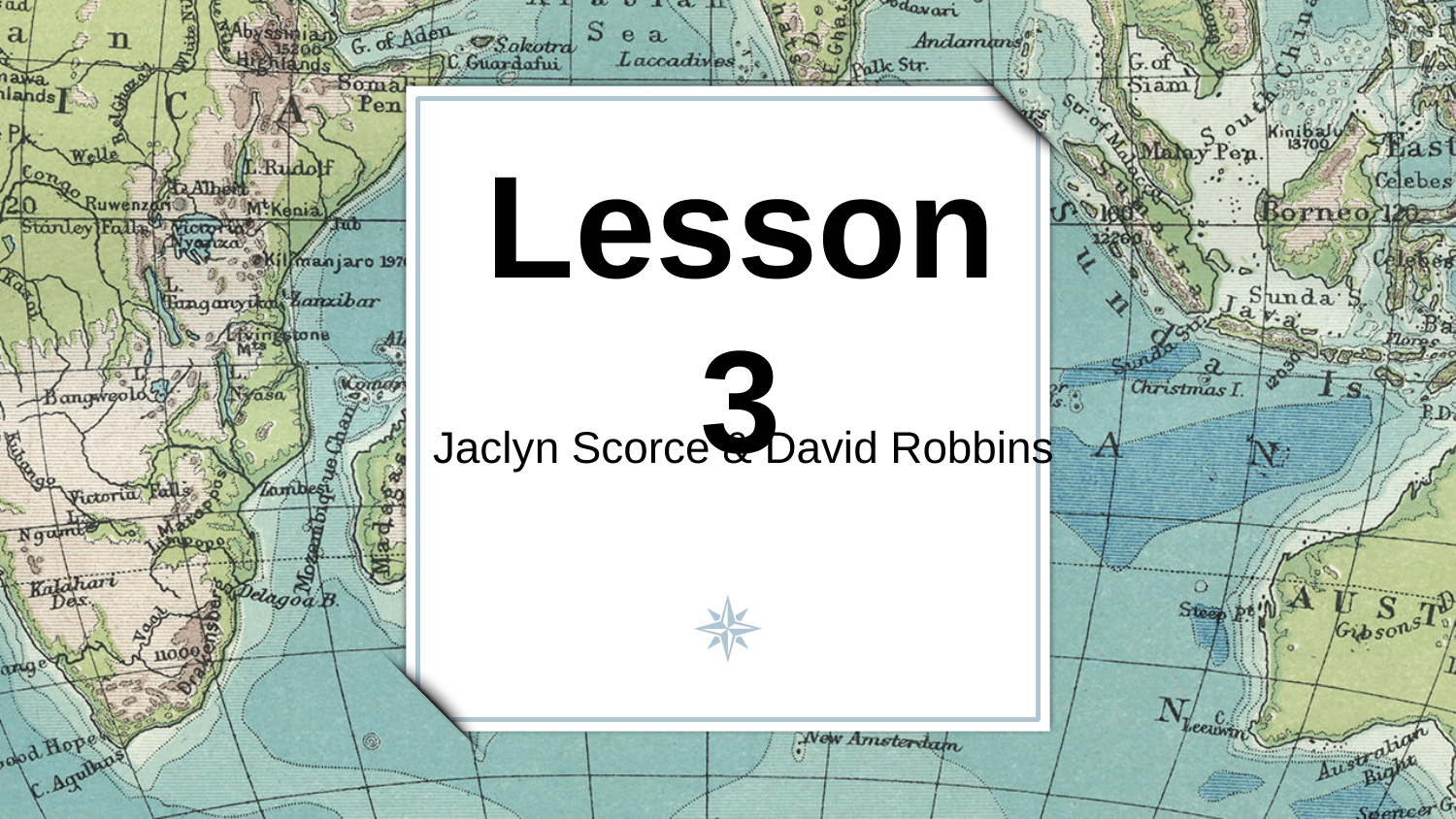

# Lesson 3
Jaclyn Scorce & David Robbins